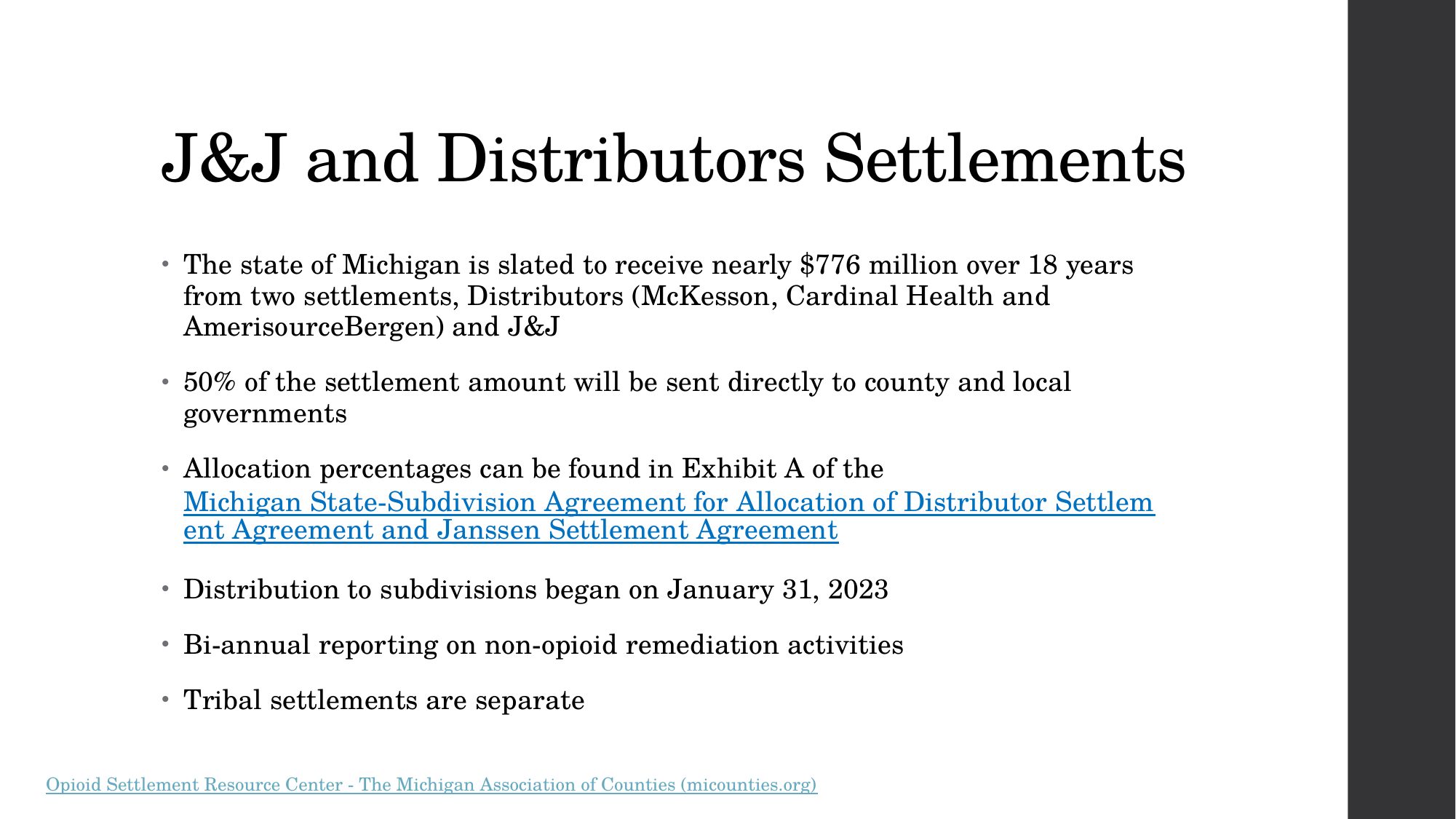

# J&J and Distributors Settlements
The state of Michigan is slated to receive nearly $776 million over 18 years from two settlements, Distributors (McKesson, Cardinal Health and AmerisourceBergen) and J&J
50% of the settlement amount will be sent directly to county and local governments
Allocation percentages can be found in Exhibit A of the Michigan State-Subdivision Agreement for Allocation of Distributor Settlement Agreement and Janssen Settlement Agreement
Distribution to subdivisions began on January 31, 2023
Bi-annual reporting on non-opioid remediation activities
Tribal settlements are separate
Opioid Settlement Resource Center - The Michigan Association of Counties (micounties.org)